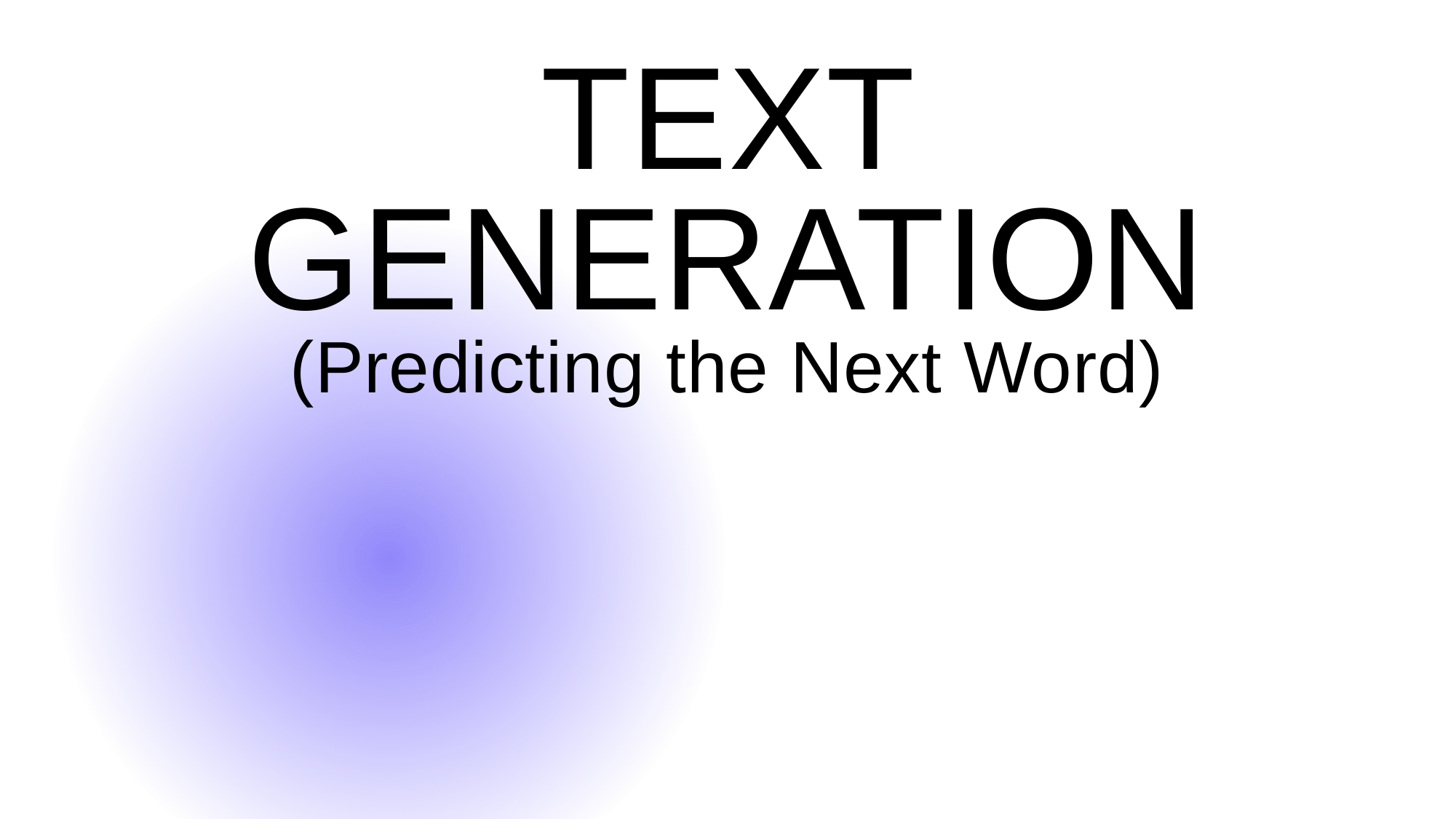

# Text Generation (Predicting the Next Word)